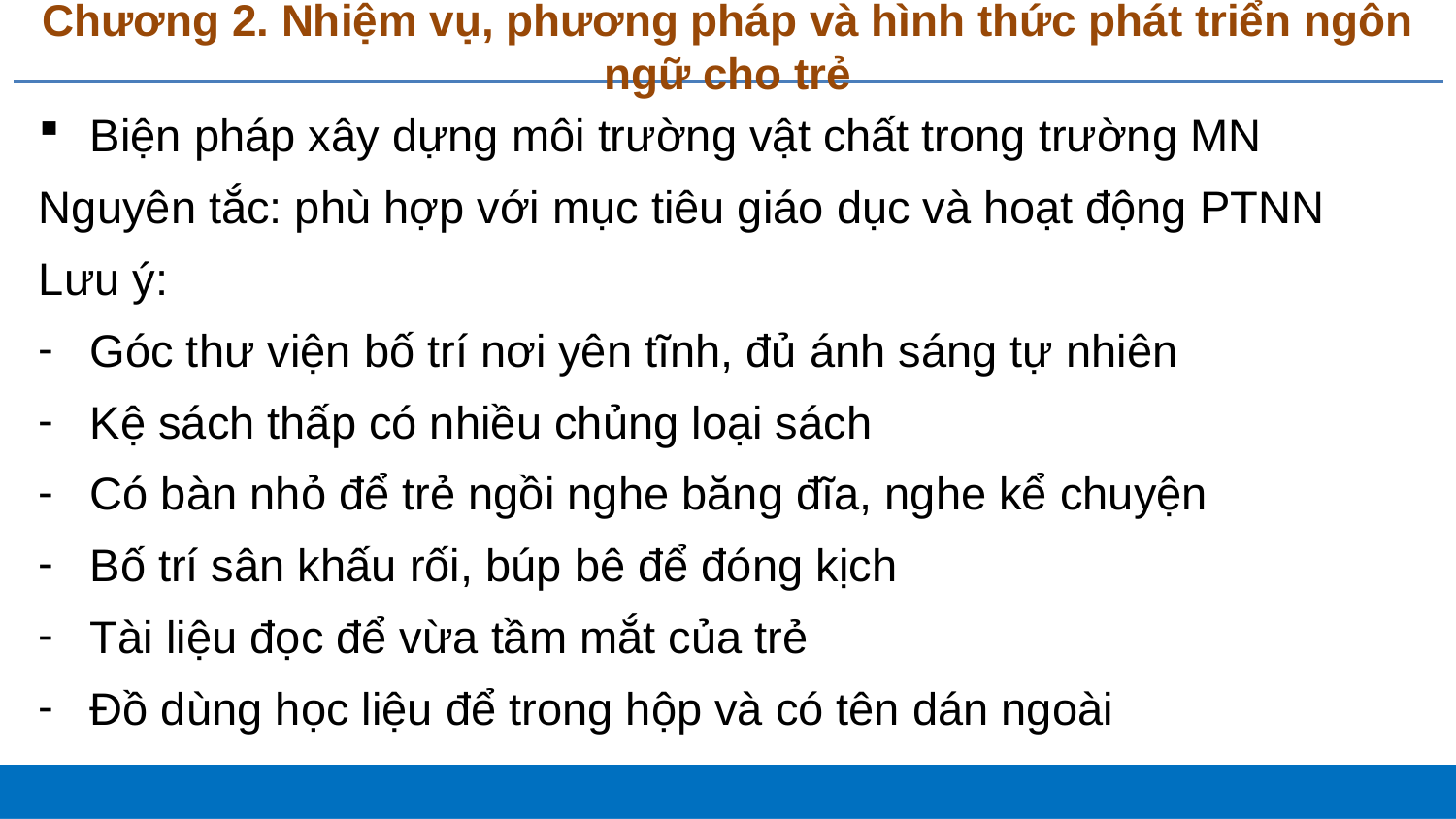

# Chương 2. Nhiệm vụ, phương pháp và hình thức phát triển ngôn ngữ cho trẻ
Biện pháp xây dựng môi trường vật chất trong trường MN
Nguyên tắc: phù hợp với mục tiêu giáo dục và hoạt động PTNN
Lưu ý:
Góc thư viện bố trí nơi yên tĩnh, đủ ánh sáng tự nhiên
Kệ sách thấp có nhiều chủng loại sách
Có bàn nhỏ để trẻ ngồi nghe băng đĩa, nghe kể chuyện
Bố trí sân khấu rối, búp bê để đóng kịch
Tài liệu đọc để vừa tầm mắt của trẻ
Đồ dùng học liệu để trong hộp và có tên dán ngoài